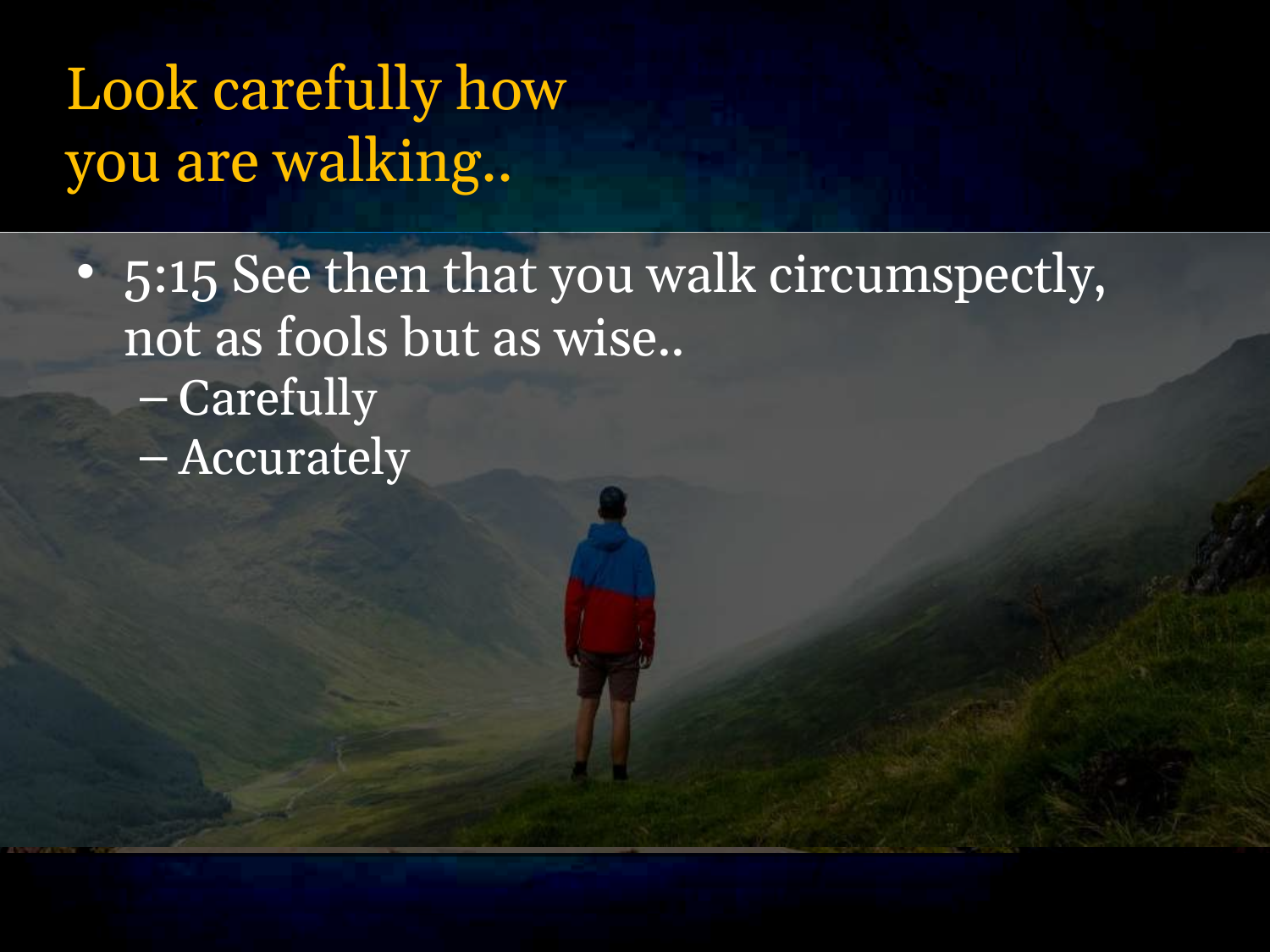

# Look carefully how you are walking..
5:15 See then that you walk circumspectly, not as fools but as wise..
Carefully
Accurately